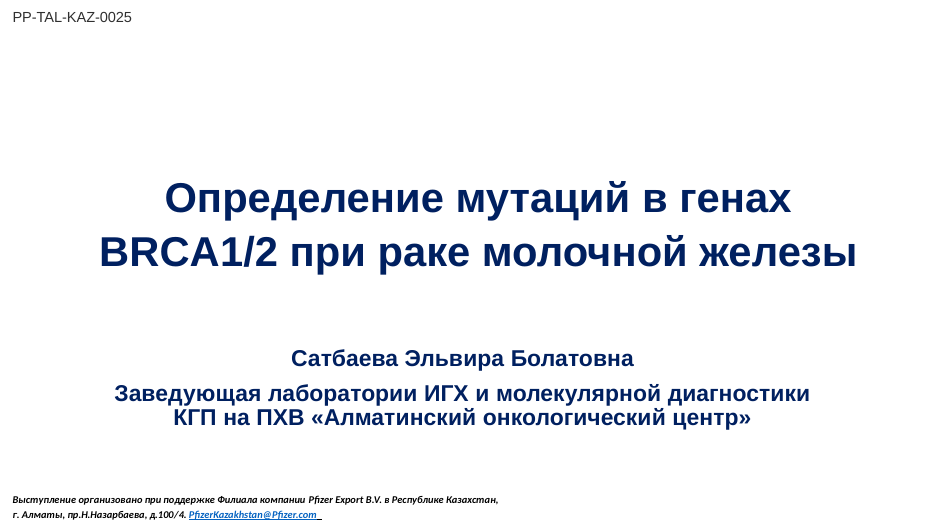

PP-TAL-KAZ-0025

# Определение мутаций в генах BRCA1/2 при раке молочной железы
Сатбаева Эльвира Болатовна
Заведующая лаборатории ИГХ и молекулярной диагностики КГП на ПХВ «Алматинский онкологический центр»

Выступление организовано при поддержке Филиала компании Pfizer Export B.V. в Республике Казахстан,
г. Алматы, пр.Н.Назарбаева, д.100/4. PfizerKazakhstan@Pfizer.com